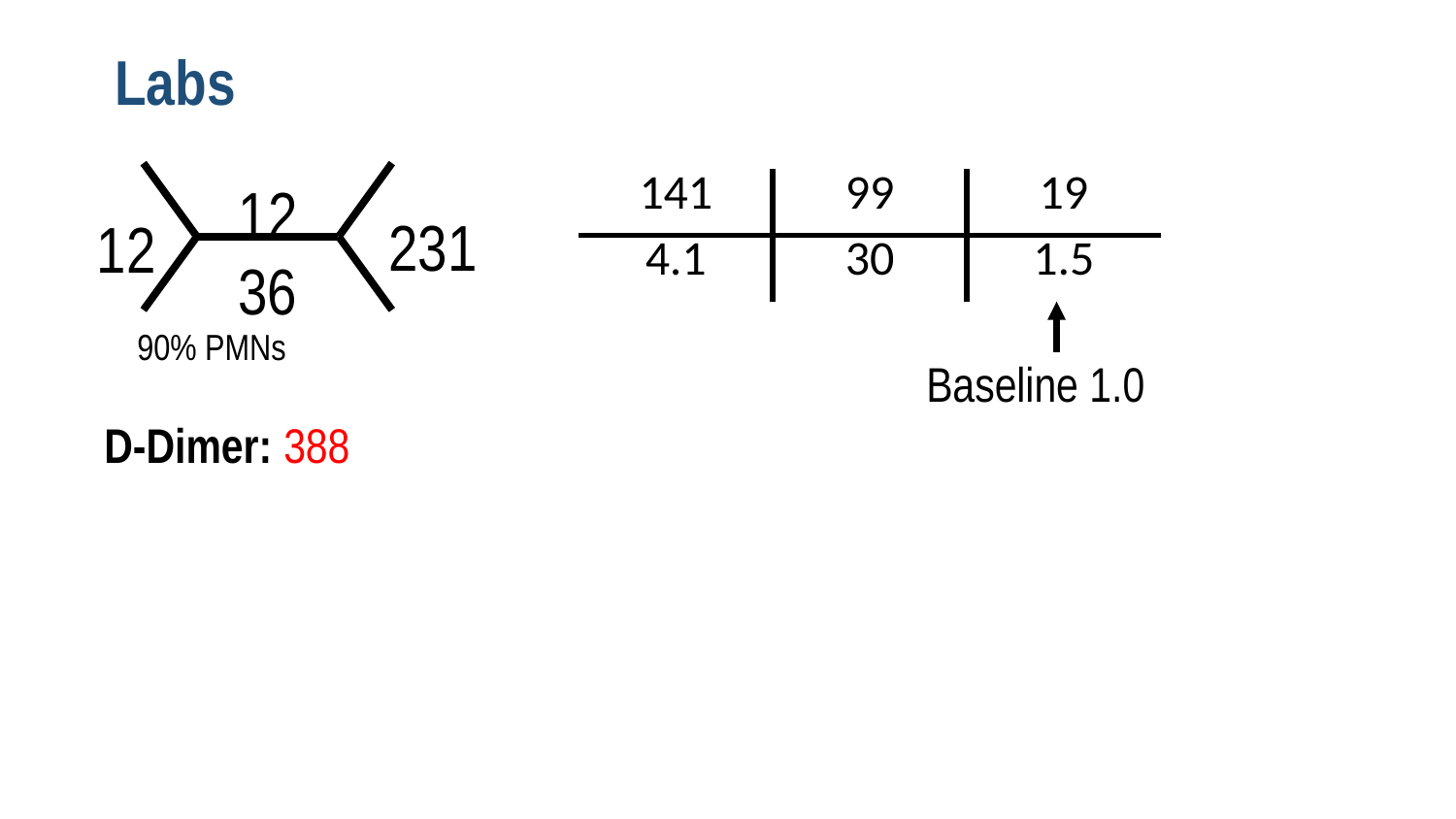

# Labs
231
12
36
12
| 141 | 99 | 19 |
| --- | --- | --- |
| 4.1 | 30 | 1.5 |
90% PMNs
Baseline 1.0
D-Dimer: 388